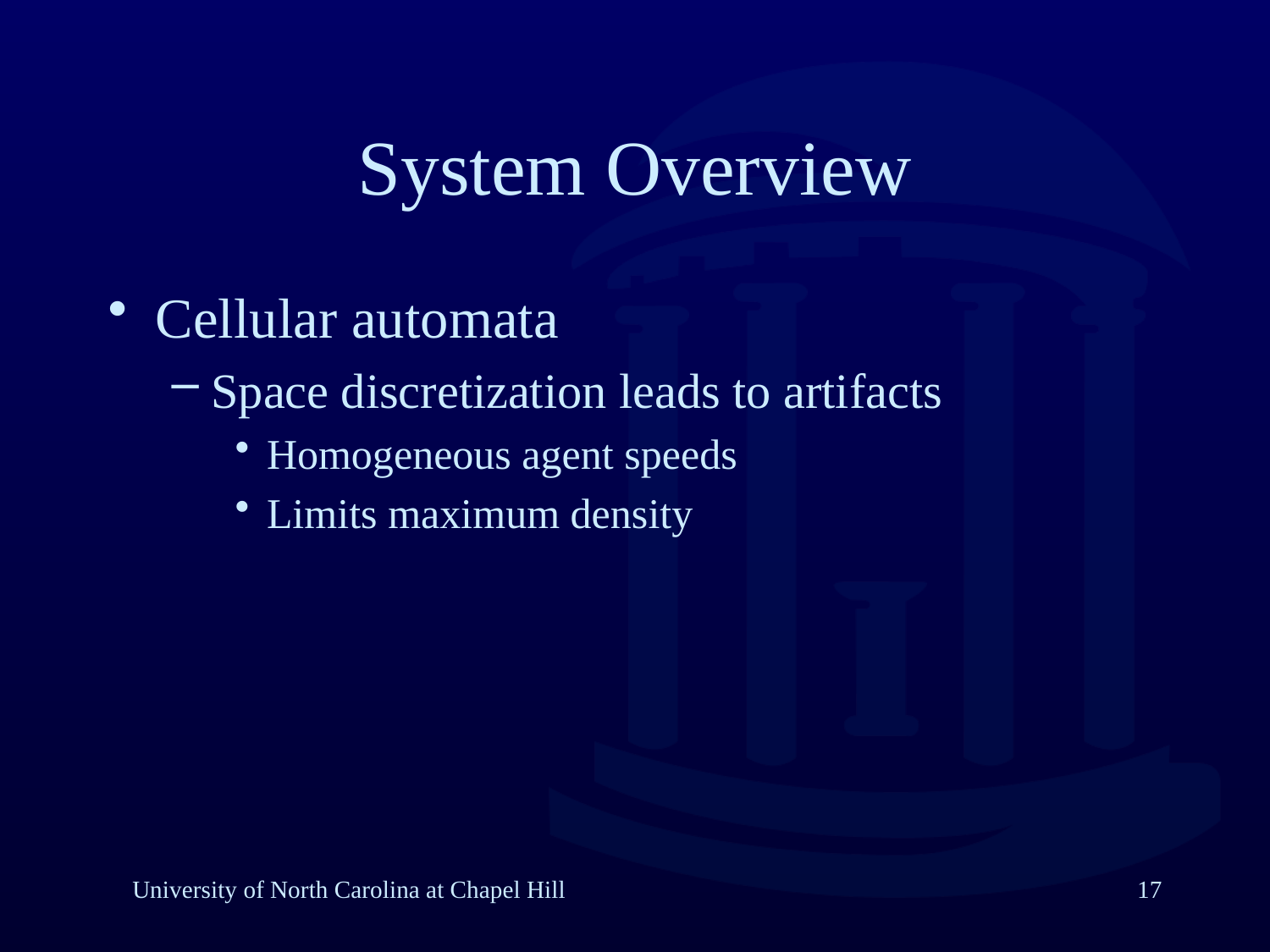

System Overview
Cellular automata
Space discretization leads to artifacts
Homogeneous agent speeds
Limits maximum density
University of North Carolina at Chapel Hill
17